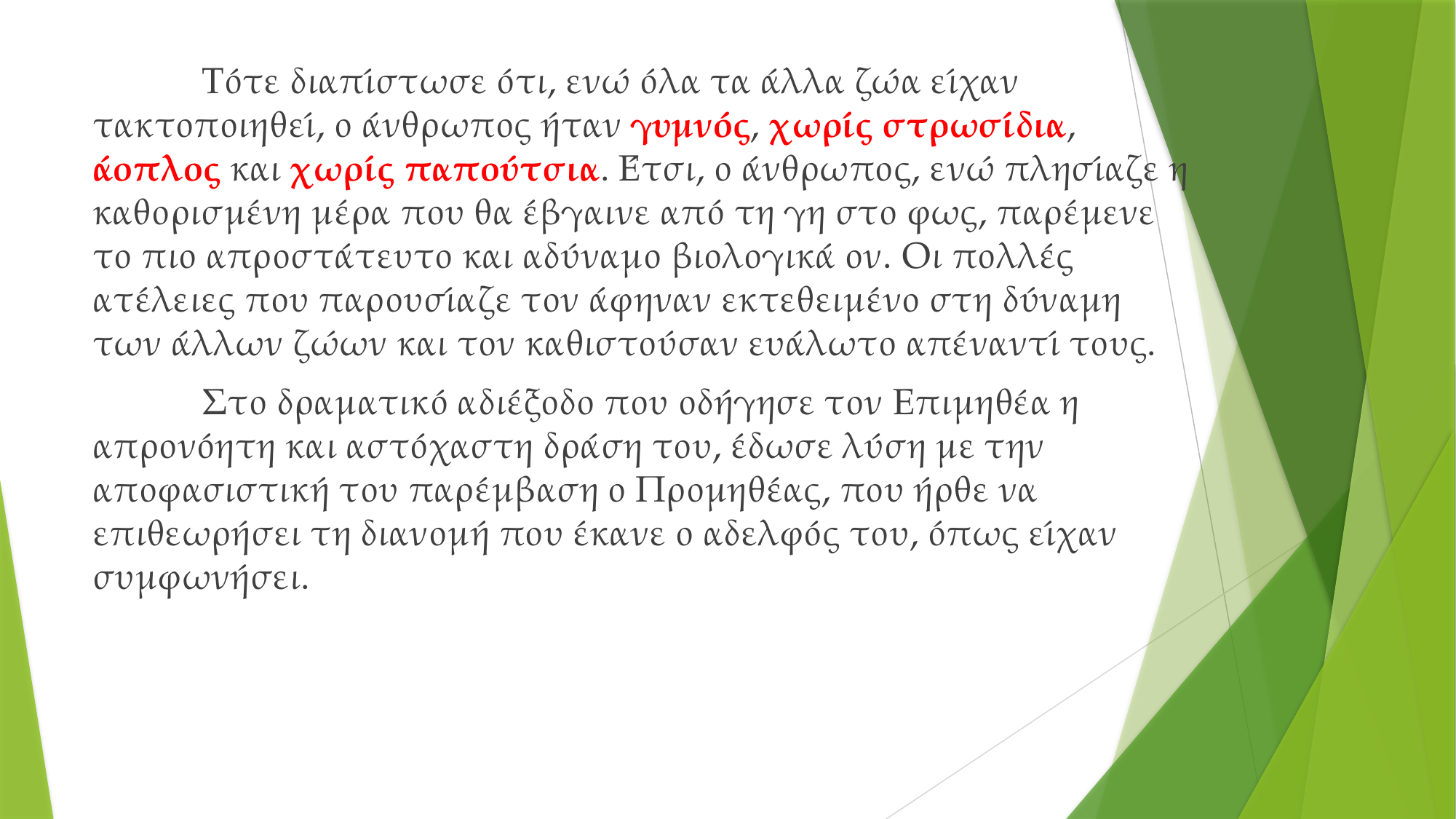

Τότε διαπίστωσε ότι, ενώ όλα τα άλλα ζώα είχαν τακτοποιηθεί, ο άνθρωπος ήταν γυμνός, χωρίς στρωσίδια, άοπλος και χωρίς παπούτσια. Έτσι, ο άνθρωπος, ενώ πλησίαζε η καθορισμένη μέρα που θα έβγαινε από τη γη στο φως, παρέμενε το πιο απροστάτευτο και αδύναμο βιολογικά ον. Οι πολλές ατέλειες που παρουσίαζε τον άφηναν εκτεθειμένο στη δύναμη των άλλων ζώων και τον καθιστούσαν ευάλωτο απέναντί τους.
	Στο δραματικό αδιέξοδο που οδήγησε τον Επιμηθέα η απρονόητη και αστόχαστη δράση του, έδωσε λύση με την αποφασιστική του παρέμβαση ο Προμηθέας, που ήρθε να επιθεωρήσει τη διανομή που έκανε ο αδελφός του, όπως είχαν συμφωνήσει.